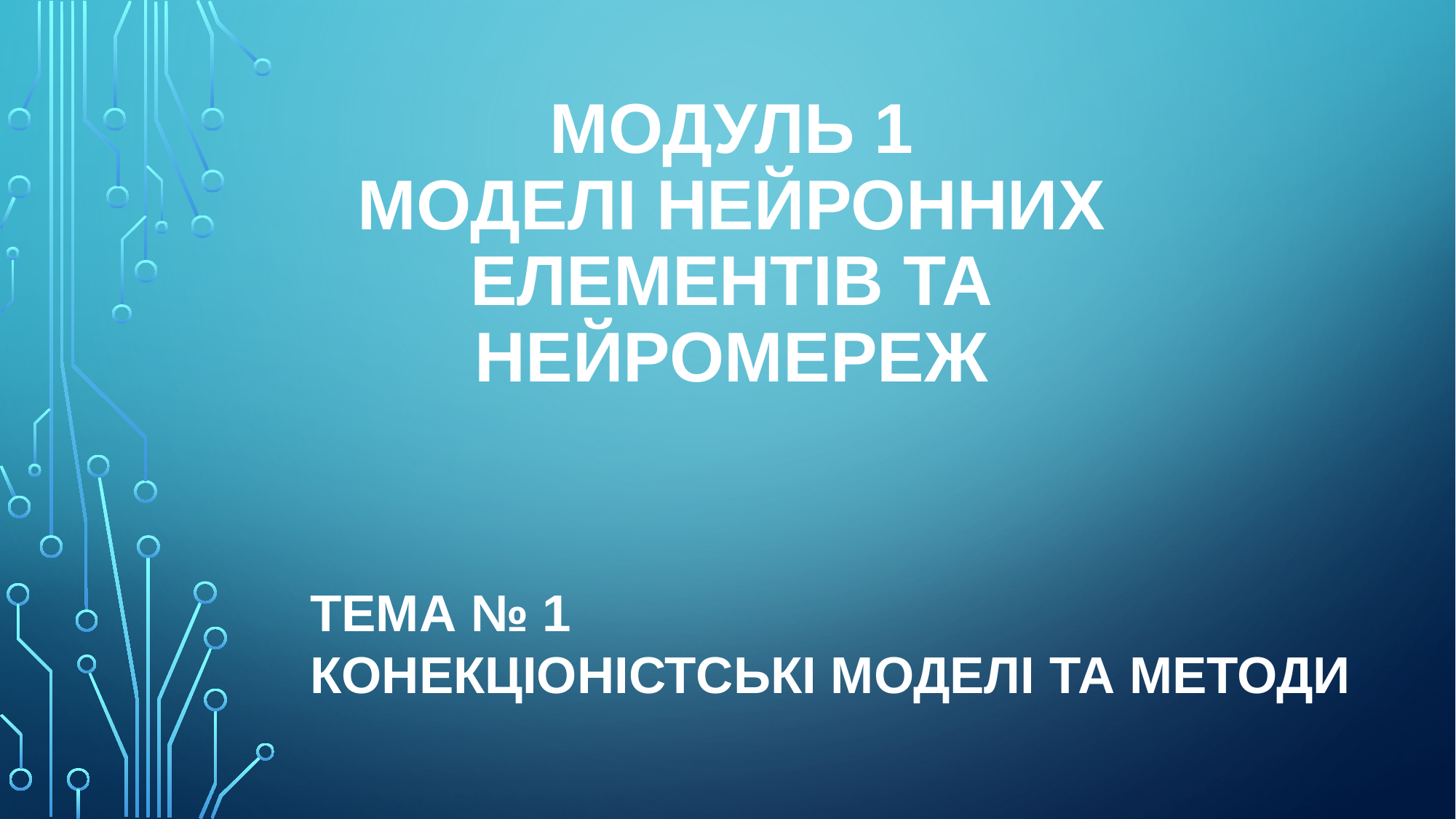

# Модуль 1 Моделі нейронних елементів та нейромереж
Тема № 1
КОНЕКЦІОНІСТСЬКІ МОДЕЛІ ТА МЕТОДИ